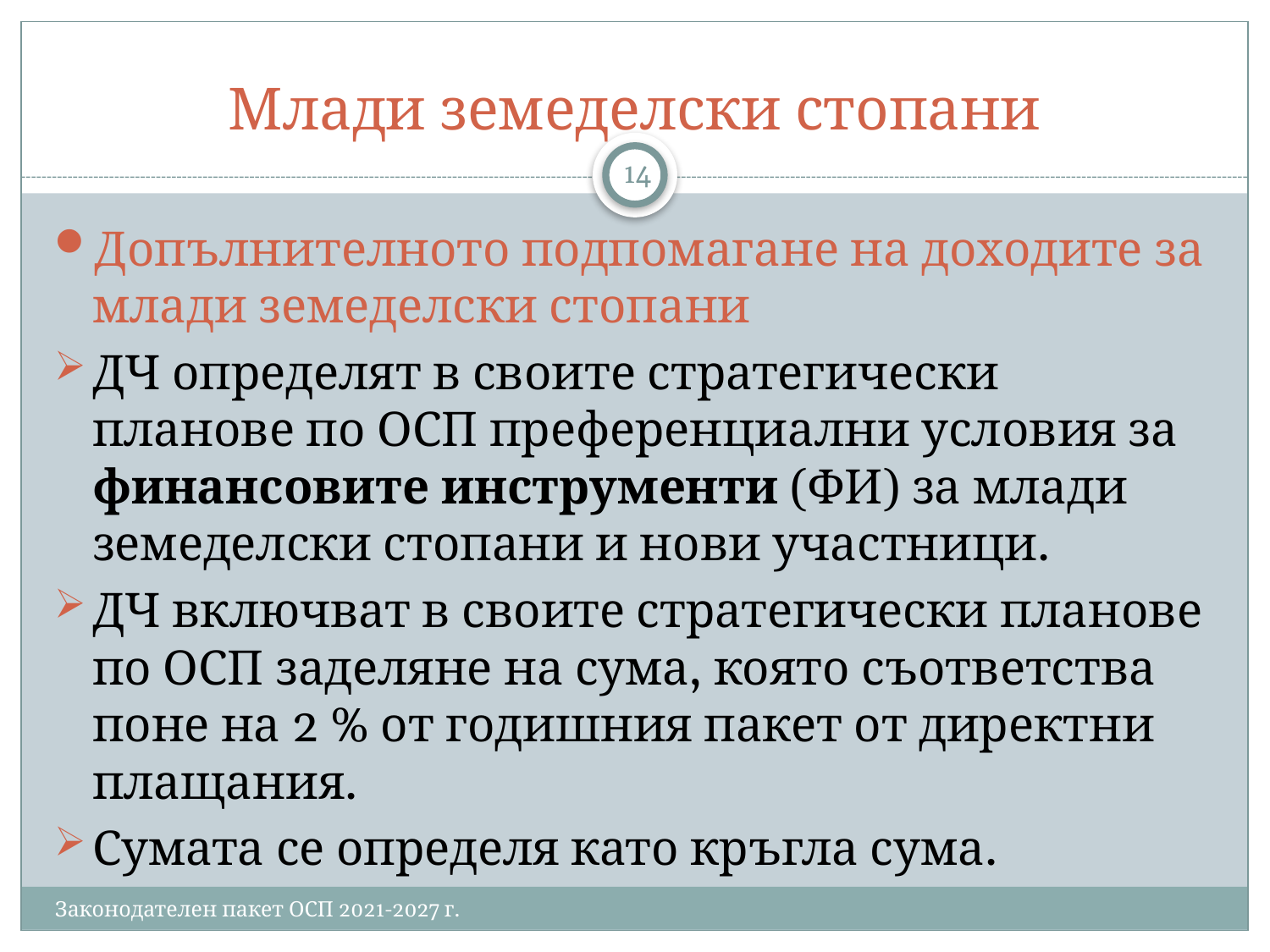

# Млади земеделски стопани
14
Допълнителното подпомагане на доходите за млади земеделски стопани
ДЧ определят в своите стратегически планове по ОСП преференциални условия за финансовите инструменти (ФИ) за млади земеделски стопани и нови участници.
ДЧ включват в своите стратегически планове по ОСП заделяне на сума, която съответства поне на 2 % от годишния пакет от директни плащания.
Сумата се определя като кръгла сума.

Законодателен пакет ОСП 2021-2027 г.